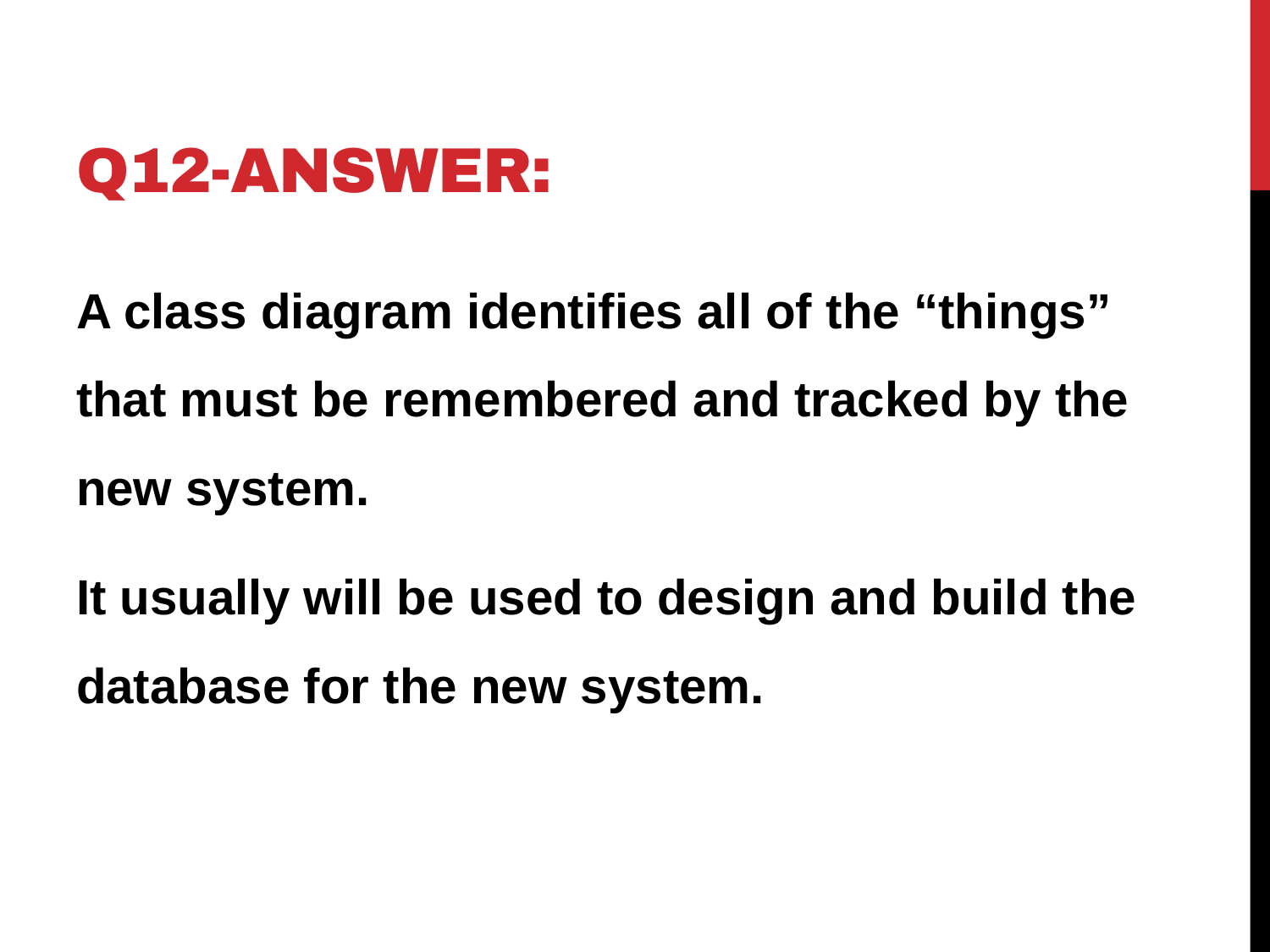

# Q12-Answer:
A class diagram identifies all of the “things” that must be remembered and tracked by the new system.
It usually will be used to design and build the database for the new system.